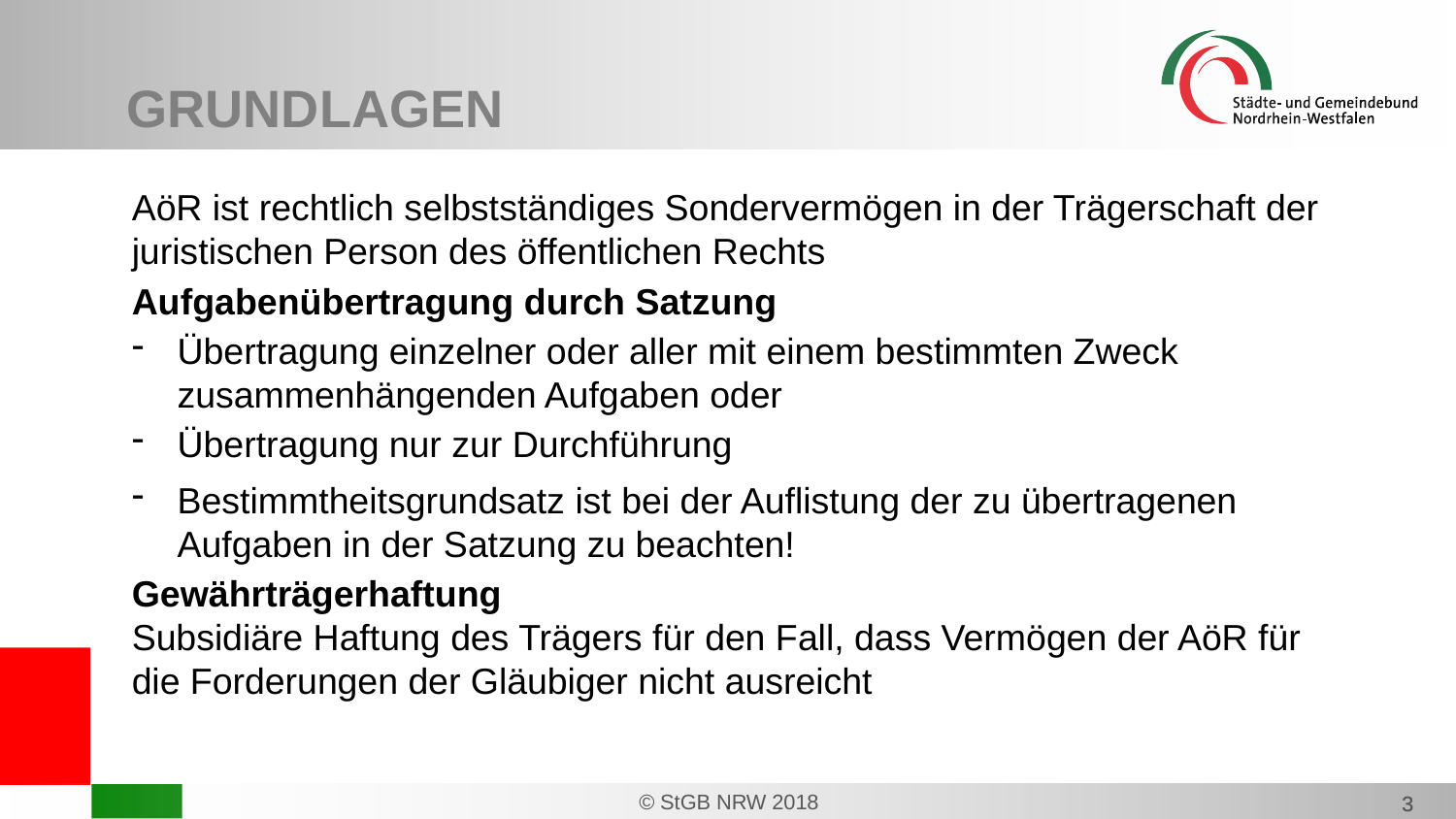

# GRUNDLAGEN
AöR ist rechtlich selbstständiges Sondervermögen in der Trägerschaft der
juristischen Person des öffentlichen Rechts
Aufgabenübertragung durch Satzung
Übertragung einzelner oder aller mit einem bestimmten Zweck zusammenhängenden Aufgaben oder
Übertragung nur zur Durchführung
Bestimmtheitsgrundsatz ist bei der Auflistung der zu übertragenen Aufgaben in der Satzung zu beachten!
Gewährträgerhaftung
Subsidiäre Haftung des Trägers für den Fall, dass Vermögen der AöR für
die Forderungen der Gläubiger nicht ausreicht
3